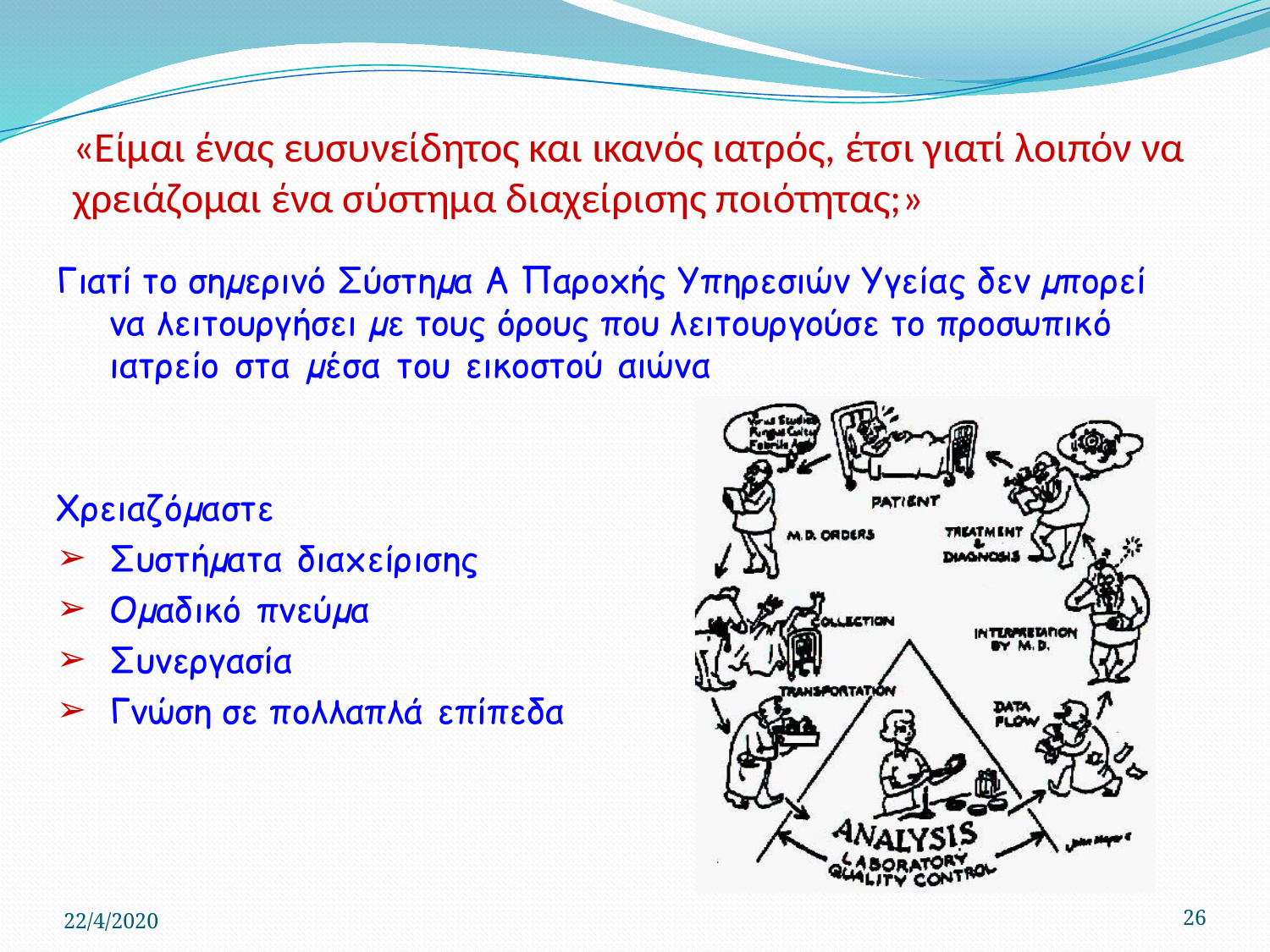

# «Είµαι ένας ευσυνείδητος και ικανός ιατρός, έτσι γιατί λοιπόν να  χρειάζοµαι ένα σύστηµα διαχείρισης ποιότητας;»
Γιατί το σηµερινό Σύστηµα A Παροχής Υπηρεσιών Υγείας δεν µπορεί  να λειτουργήσει µε τους όρους που λειτουργούσε το προσωπικό  ιατρείο στα µέσα του εικοστού αιώνα

Χρειαζόµαστε
Συστήµατα διαχείρισης
Οµαδικό πνεύµα
Συνεργασία
Γνώση σε πολλαπλά επίπεδα

22/4/2020
26